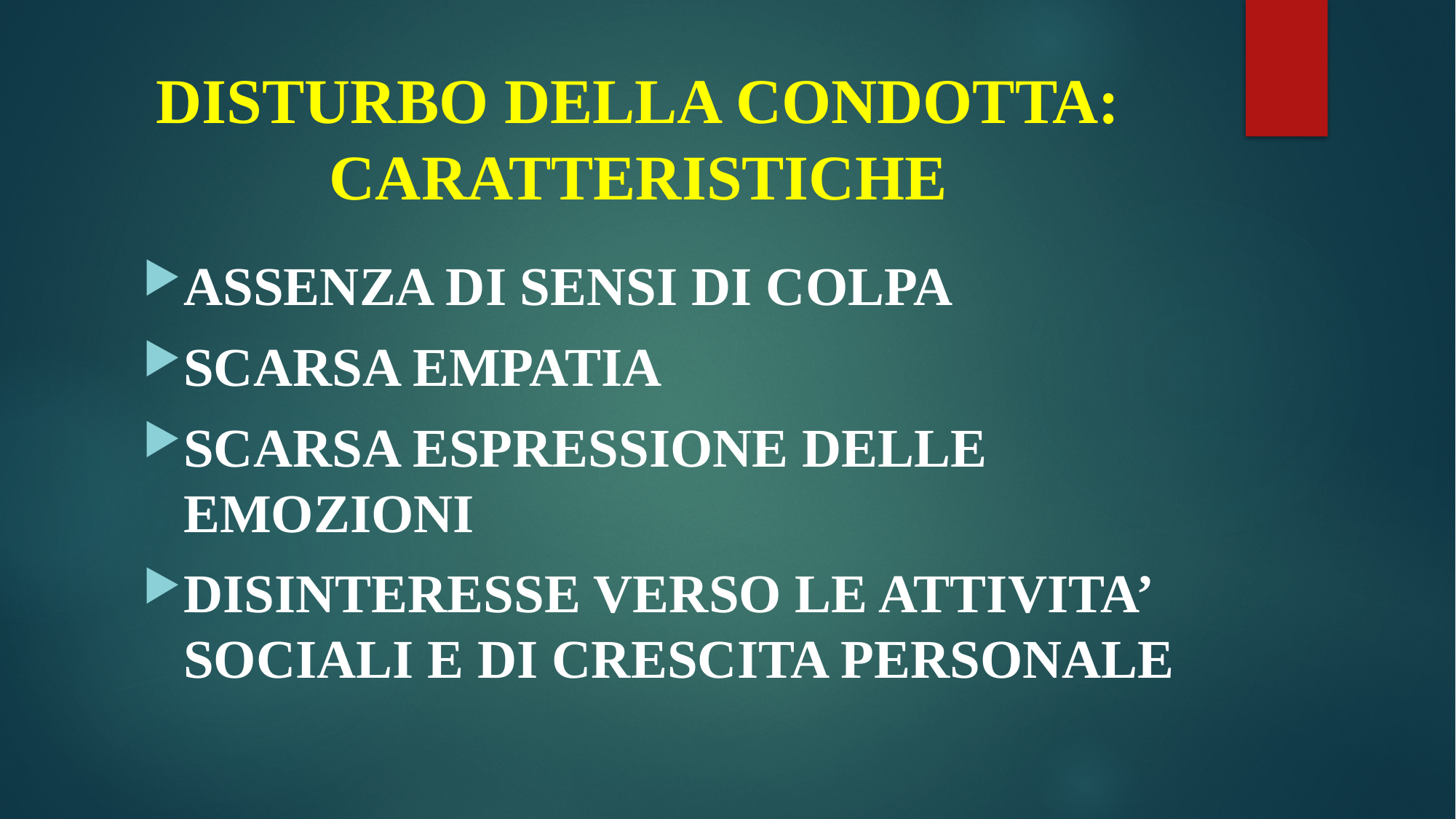

# DISTURBO DELLA CONDOTTA: CARATTERISTICHE
ASSENZA DI SENSI DI COLPA
SCARSA EMPATIA
SCARSA ESPRESSIONE DELLE EMOZIONI
DISINTERESSE VERSO LE ATTIVITA’ SOCIALI E DI CRESCITA PERSONALE